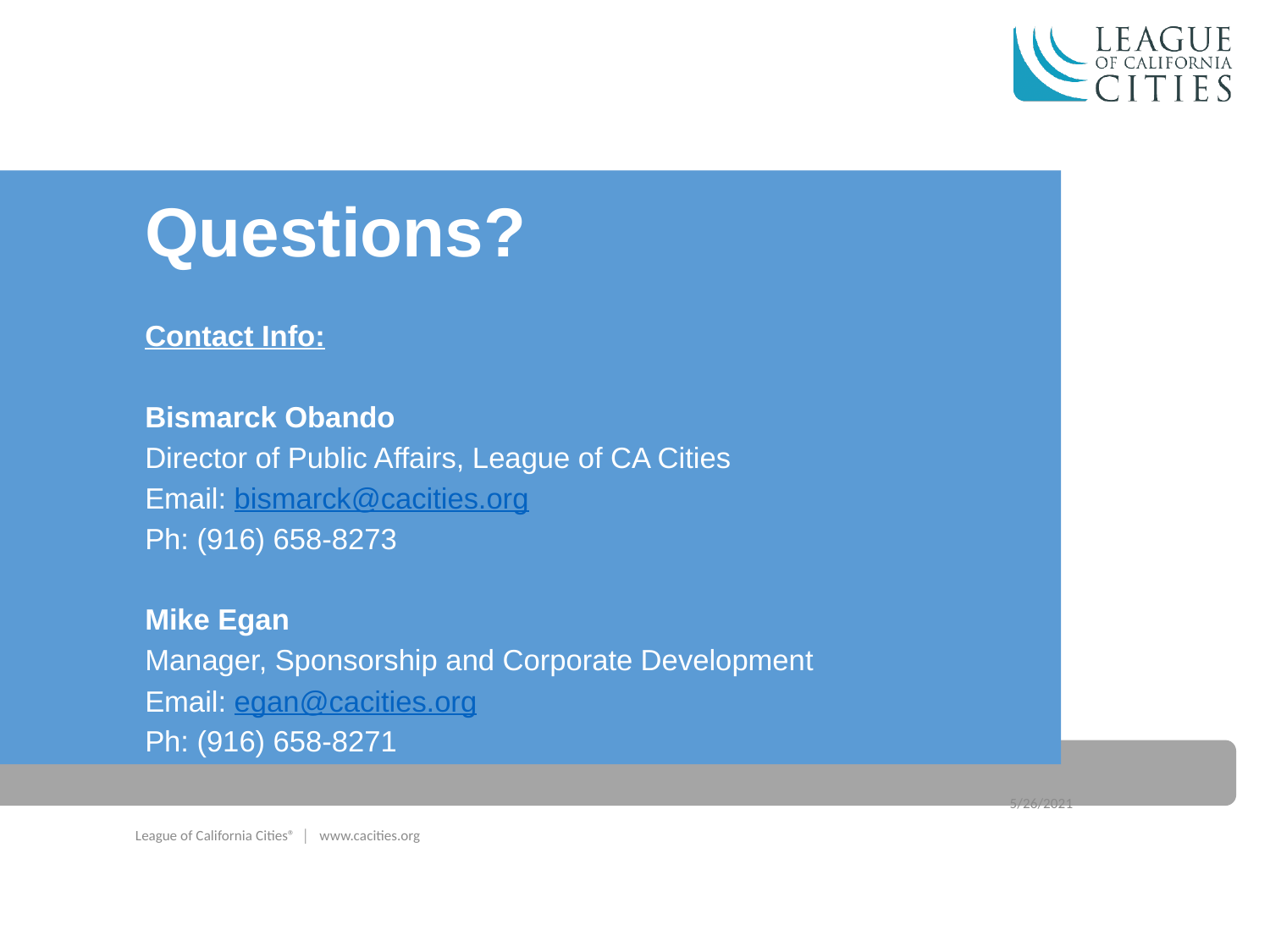

Questions?

Contact Info:

Bismarck Obando
Director of Public Affairs, League of CA Cities
Email: bismarck@cacities.org
Ph: (916) 658-8273

Mike Egan
Manager, Sponsorship and Corporate Development
Email: egan@cacities.org
Ph: (916) 658-8271

5/26/2021
League of California Cities®  │   www.cacities.org